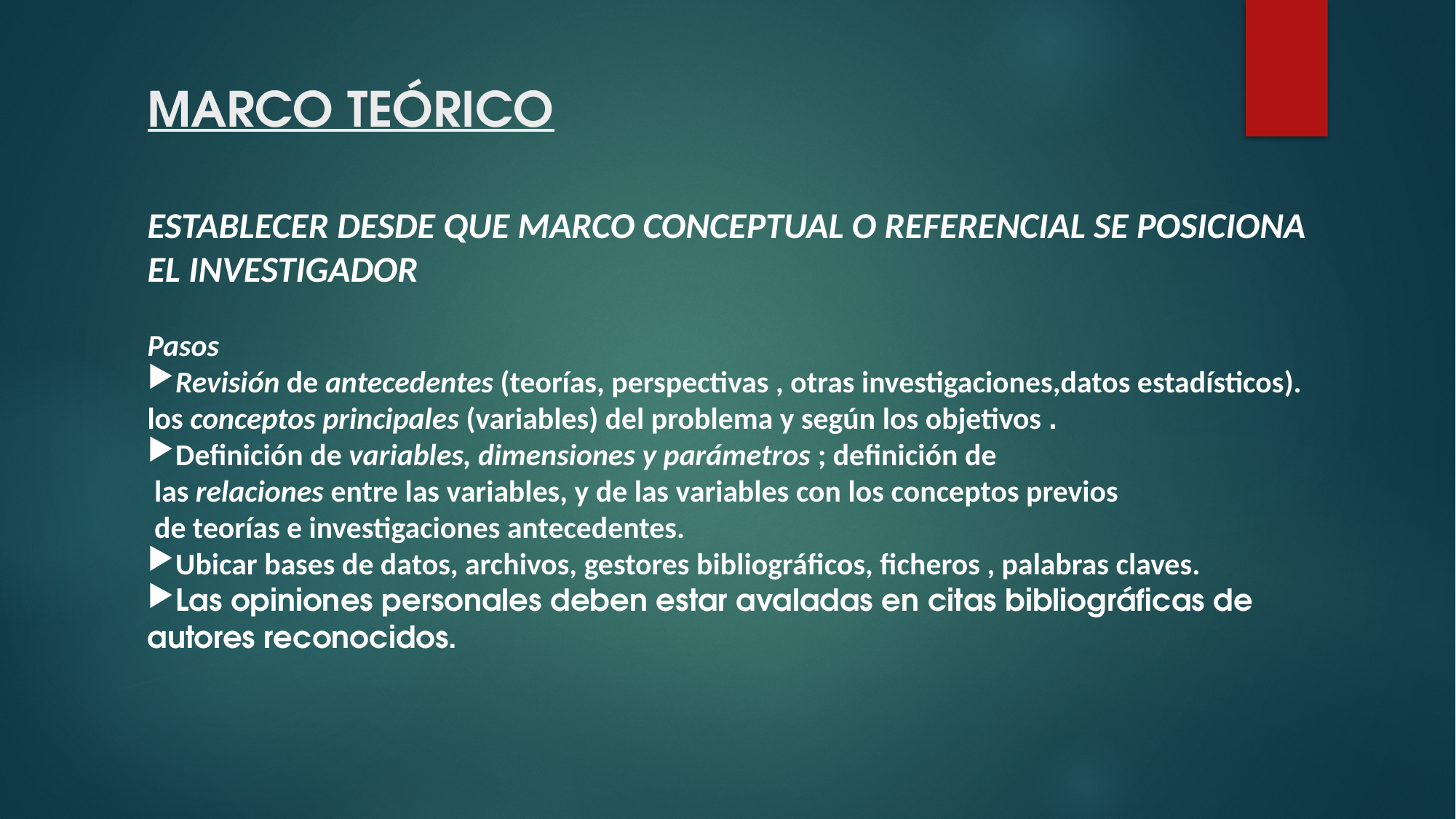

# MARCO TEÓRICO

ESTABLECER DESDE QUE MARCO CONCEPTUAL O REFERENCIAL SE POSICIONA EL INVESTIGADOR

Pasos
Revisión de antecedentes (teorías, perspectivas , otras investigaciones,datos estadísticos).
los conceptos principales (variables) del problema y según los objetivos .
Definición de variables, dimensiones y parámetros ; definición de
 las relaciones entre las variables, y de las variables con los conceptos previos
 de teorías e investigaciones antecedentes.
Ubicar bases de datos, archivos, gestores bibliográficos, ficheros , palabras claves.
Las opiniones personales deben estar avaladas en citas bibliográficas de autores reconocidos.